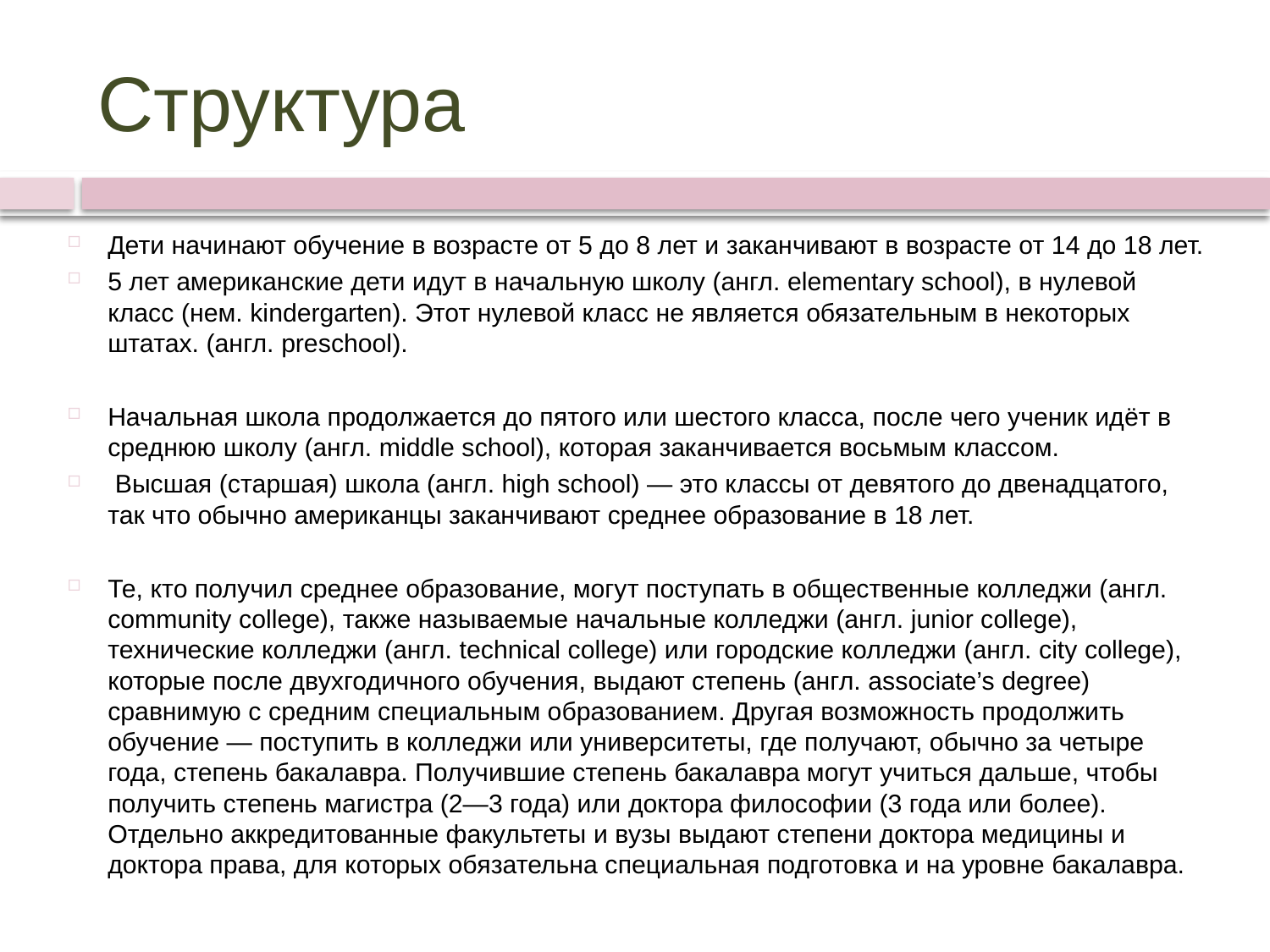

# Структура
Дети начинают обучение в возрасте от 5 до 8 лет и заканчивают в возрасте от 14 до 18 лет.
5 лет американские дети идут в начальную школу (англ. elementary school), в нулевой класс (нем. kindergarten). Этот нулевой класс не является обязательным в некоторых штатах. (англ. preschool).

Начальная школа продолжается до пятого или шестого класса, после чего ученик идёт в среднюю школу (англ. middle school), которая заканчивается восьмым классом.
 Высшая (старшая) школа (англ. high school) — это классы от девятого до двенадцатого, так что обычно американцы заканчивают среднее образование в 18 лет.

Те, кто получил среднее образование, могут поступать в общественные колледжи (англ. community college), также называемые начальные колледжи (англ. junior college), технические колледжи (англ. technical college) или городские колледжи (англ. city college),  которые после двухгодичного обучения, выдают степень (англ. associate’s degree) сравнимую с средним специальным образованием. Другая возможность продолжить обучение — поступить в колледжи или университеты, где получают, обычно за четыре года, степень бакалавра. Получившие степень бакалавра могут учиться дальше, чтобы получить степень магистра (2—3 года) или доктора философии (3 года или более). Отдельно аккредитованные факультеты и вузы выдают степени доктора медицины и доктора права, для которых обязательна специальная подготовка и на уровне бакалавра.